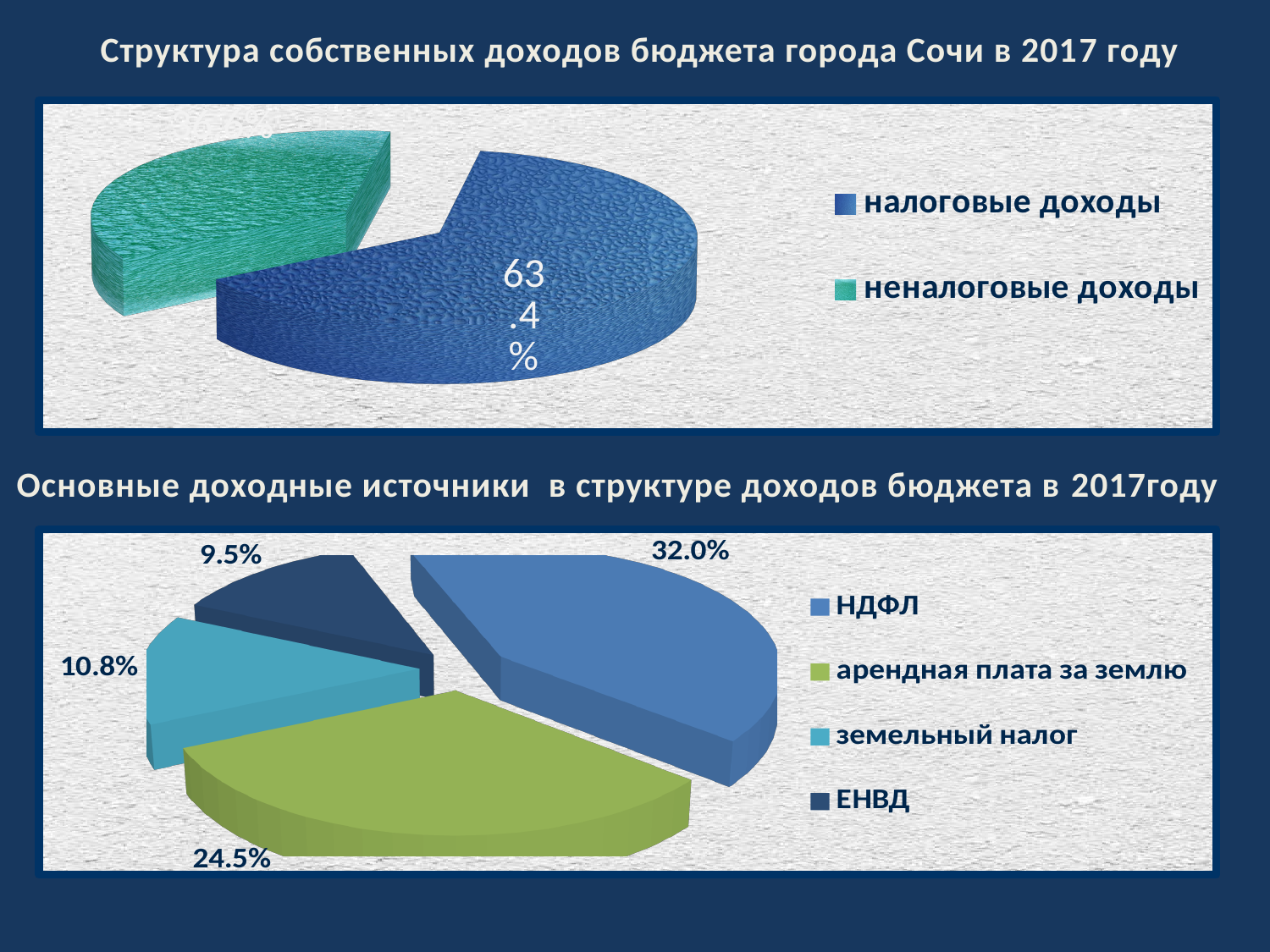

Структура собственных доходов бюджета города Сочи в 2017 году

[unsupported chart]

Основные доходные источники  в структуре доходов бюджета в 2017году

[unsupported chart]